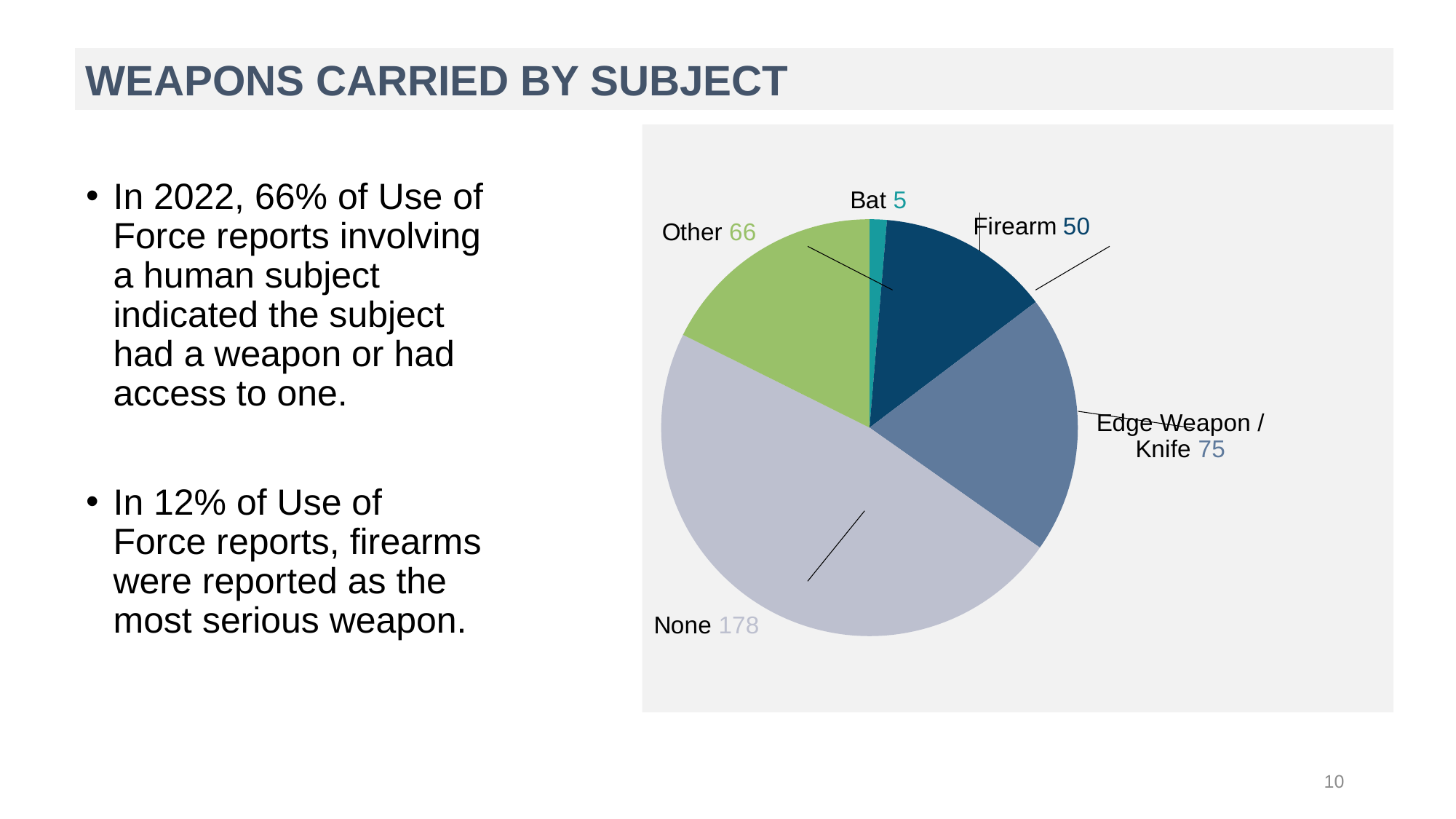

WEAPONS CARRIED BY SUBJECT

In 2022, 66% of Use of Force reports involving a human subject indicated the subject had a weapon or had access to one.

In 12% of Use of Force reports, firearms were reported as the most serious weapon.

### Chart

| Category | Sales |
|---|---|
| Bat | 5.0 |
| Firearm | 50.0 |
| Edge Weapon / Knife | 75.0 |
| None | 178.0 |
| Other | 66.0 |
10